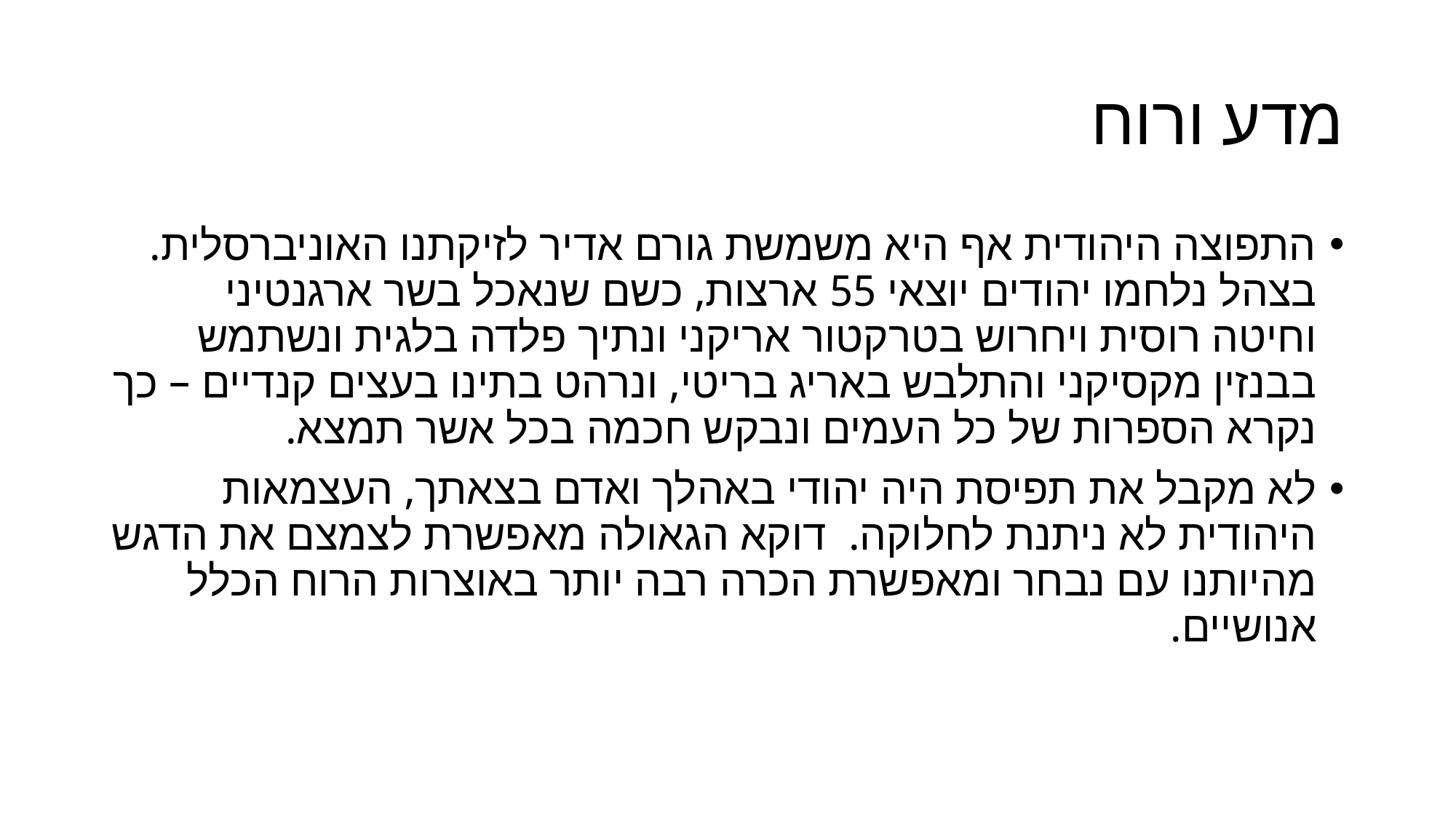

# מדע ורוח
התפוצה היהודית אף היא משמשת גורם אדיר לזיקתנו האוניברסלית. בצהל נלחמו יהודים יוצאי 55 ארצות, כשם שנאכל בשר ארגנטיני וחיטה רוסית ויחרוש בטרקטור אריקני ונתיך פלדה בלגית ונשתמש בבנזין מקסיקני והתלבש באריג בריטי, ונרהט בתינו בעצים קנדיים – כך נקרא הספרות של כל העמים ונבקש חכמה בכל אשר תמצא.
לא מקבל את תפיסת היה יהודי באהלך ואדם בצאתך, העצמאות היהודית לא ניתנת לחלוקה.  דוקא הגאולה מאפשרת לצמצם את הדגש מהיותנו עם נבחר ומאפשרת הכרה רבה יותר באוצרות הרוח הכלל אנושיים.